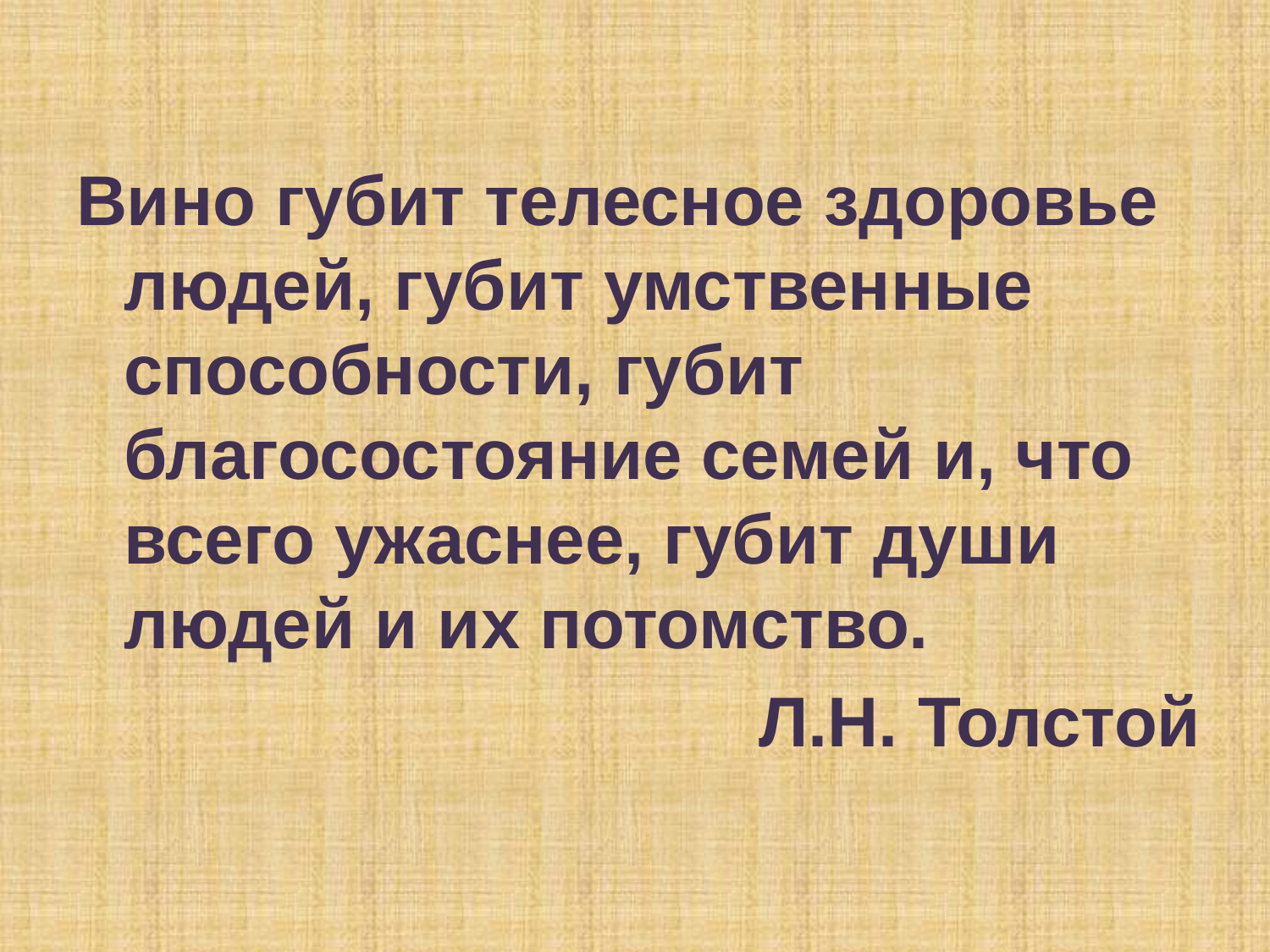

Вино губит телесное здоровье людей, губит умственные способности, губит благосостояние семей и, что всего ужаснее, губит души людей и их потомство.
 						Л.Н. Толстой